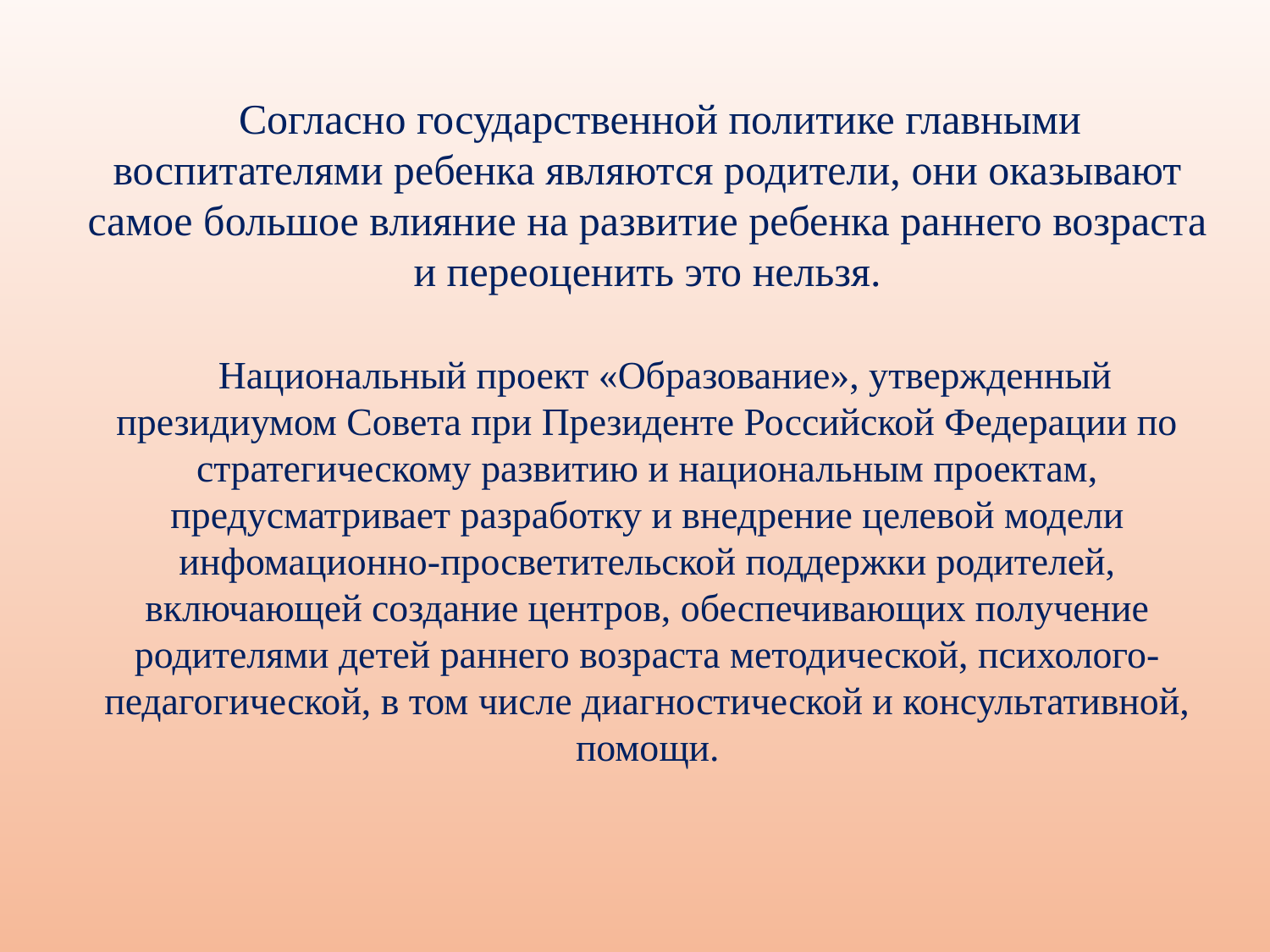

Согласно государственной политике главными воспитателями ребенка являются родители, они оказывают самое большое влияние на развитие ребенка раннего возраста и переоценить это нельзя.

 Национальный проект «Образование», утвержденный президиумом Совета при Президенте Российской Федерации по стратегическому развитию и национальным проектам, предусматривает разработку и внедрение целевой модели инфомационно-просветительской поддержки родителей, включающей создание центров, обеспечивающих получение родителями детей раннего возраста методической, психолого-педагогической, в том числе диагностической и консультативной, помощи.